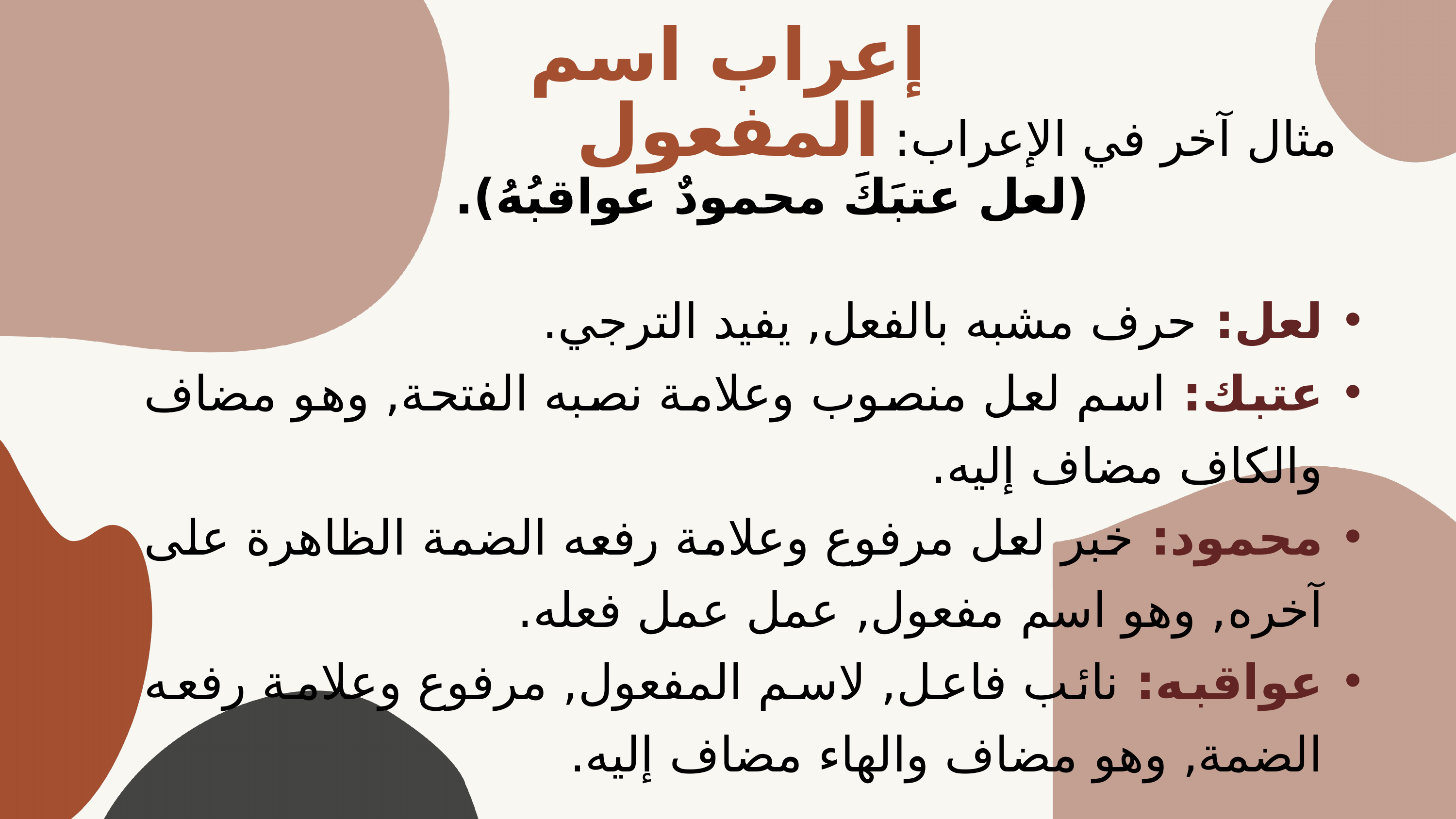

إعراب اسم المفعول
    مثال آخر في الإعراب:
(لعل عتبَكَ محمودٌ عواقبُهُ).

لعل: حرف مشبه بالفعل, يفيد الترجي.
عتبك: اسم لعل منصوب وعلامة نصبه الفتحة, وهو مضاف والكاف مضاف إليه.
محمود: خبر لعل مرفوع وعلامة رفعه الضمة الظاهرة على آخره, وهو اسم مفعول, عمل عمل فعله.
عواقبه: نائب فاعل, لاسم المفعول, مرفوع وعلامة رفعه الضمة, وهو مضاف والهاء مضاف إليه.